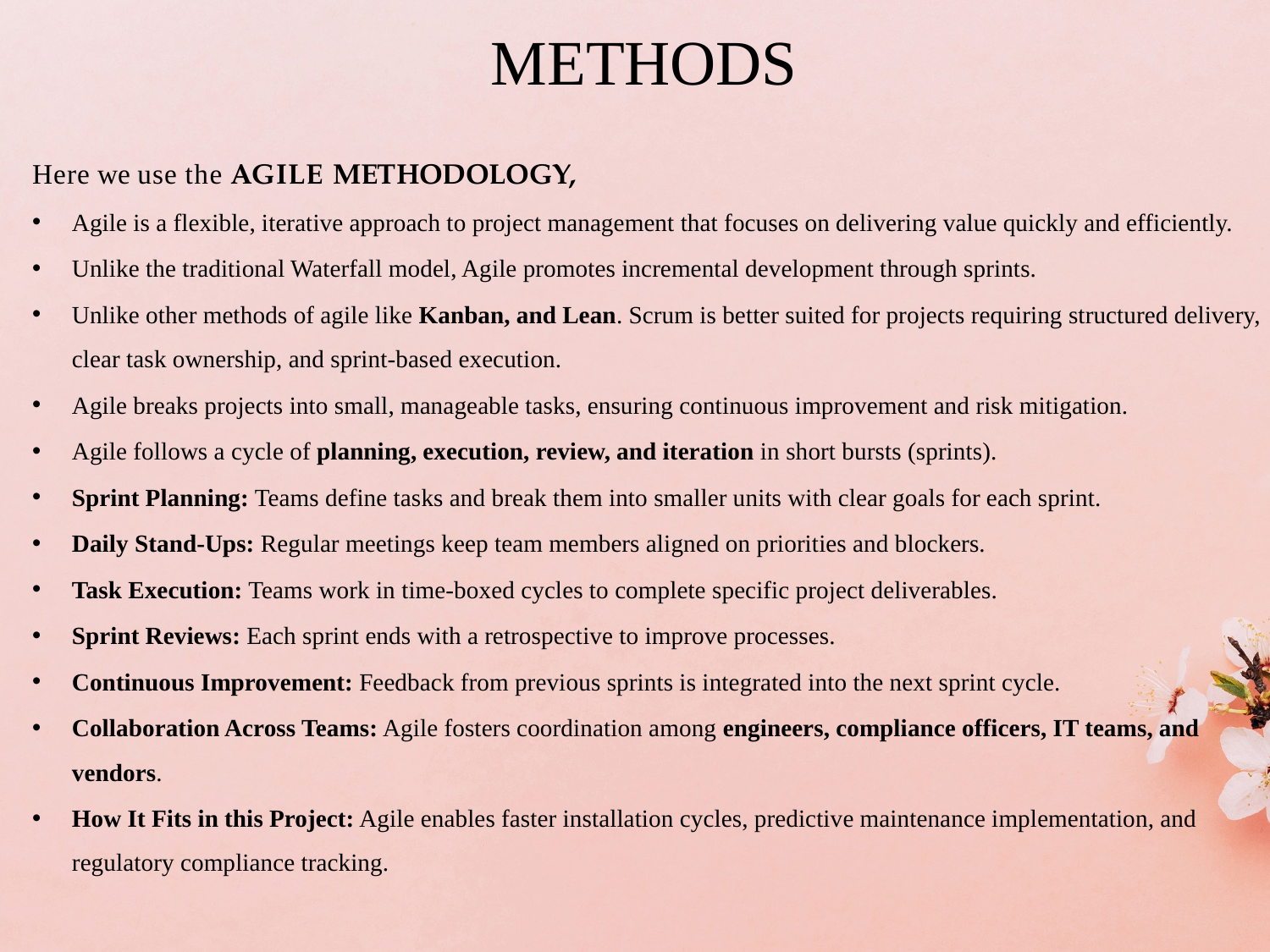

# METHODS
Here we use the AGILE METHODOLOGY,
Agile is a flexible, iterative approach to project management that focuses on delivering value quickly and efficiently.
Unlike the traditional Waterfall model, Agile promotes incremental development through sprints.
Unlike other methods of agile like Kanban, and Lean. Scrum is better suited for projects requiring structured delivery, clear task ownership, and sprint-based execution.
Agile breaks projects into small, manageable tasks, ensuring continuous improvement and risk mitigation.
Agile follows a cycle of planning, execution, review, and iteration in short bursts (sprints).
Sprint Planning: Teams define tasks and break them into smaller units with clear goals for each sprint.
Daily Stand-Ups: Regular meetings keep team members aligned on priorities and blockers.
Task Execution: Teams work in time-boxed cycles to complete specific project deliverables.
Sprint Reviews: Each sprint ends with a retrospective to improve processes.
Continuous Improvement: Feedback from previous sprints is integrated into the next sprint cycle.
Collaboration Across Teams: Agile fosters coordination among engineers, compliance officers, IT teams, and vendors.
How It Fits in this Project: Agile enables faster installation cycles, predictive maintenance implementation, and regulatory compliance tracking.